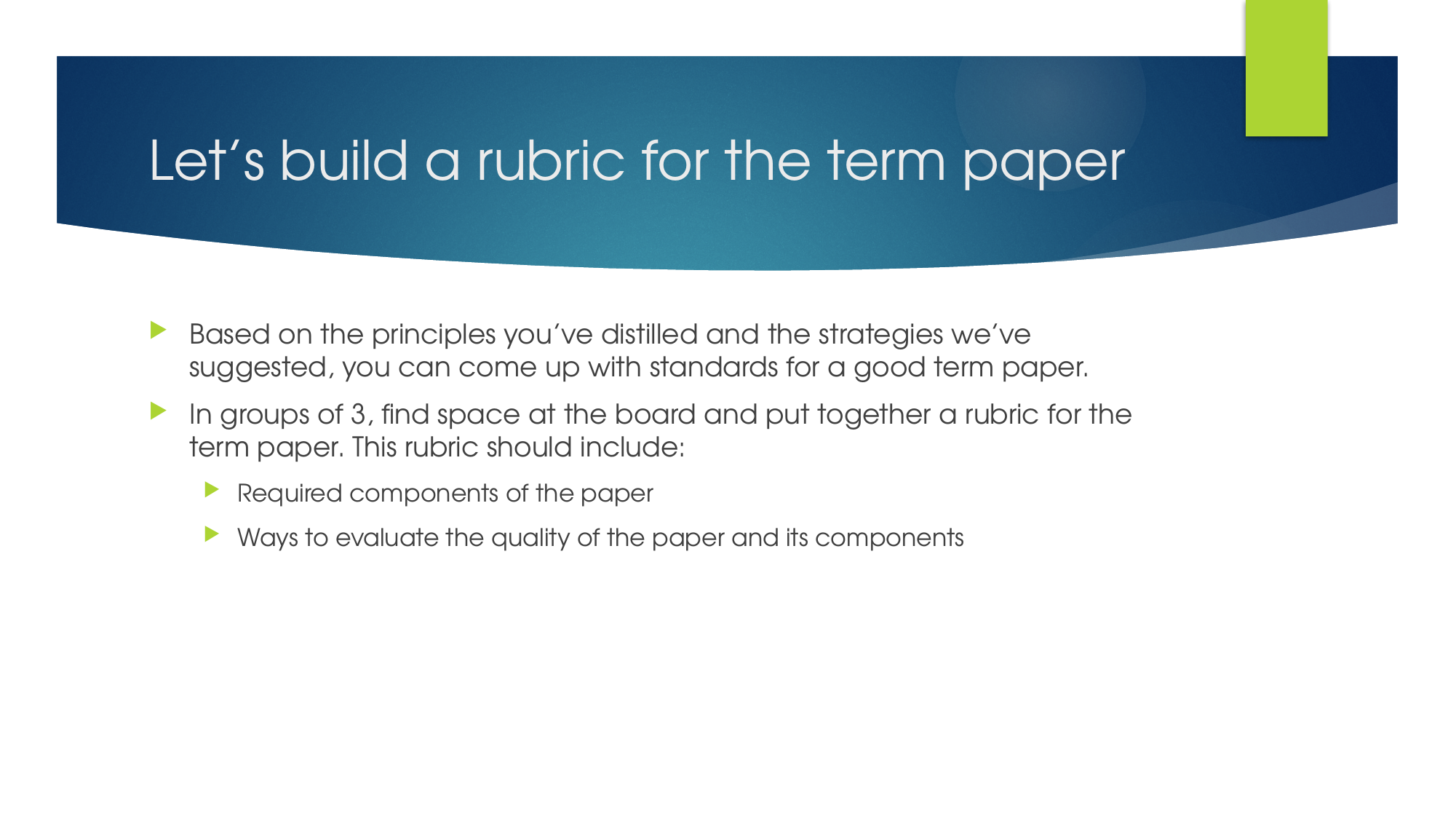

# Let’s build a rubric for the term paper
Based on the principles you’ve distilled and the strategies we’ve suggested, you can come up with standards for a good term paper.
In groups of 3, find space at the board and put together a rubric for the term paper. This rubric should include:
Required components of the paper
Ways to evaluate the quality of the paper and its components